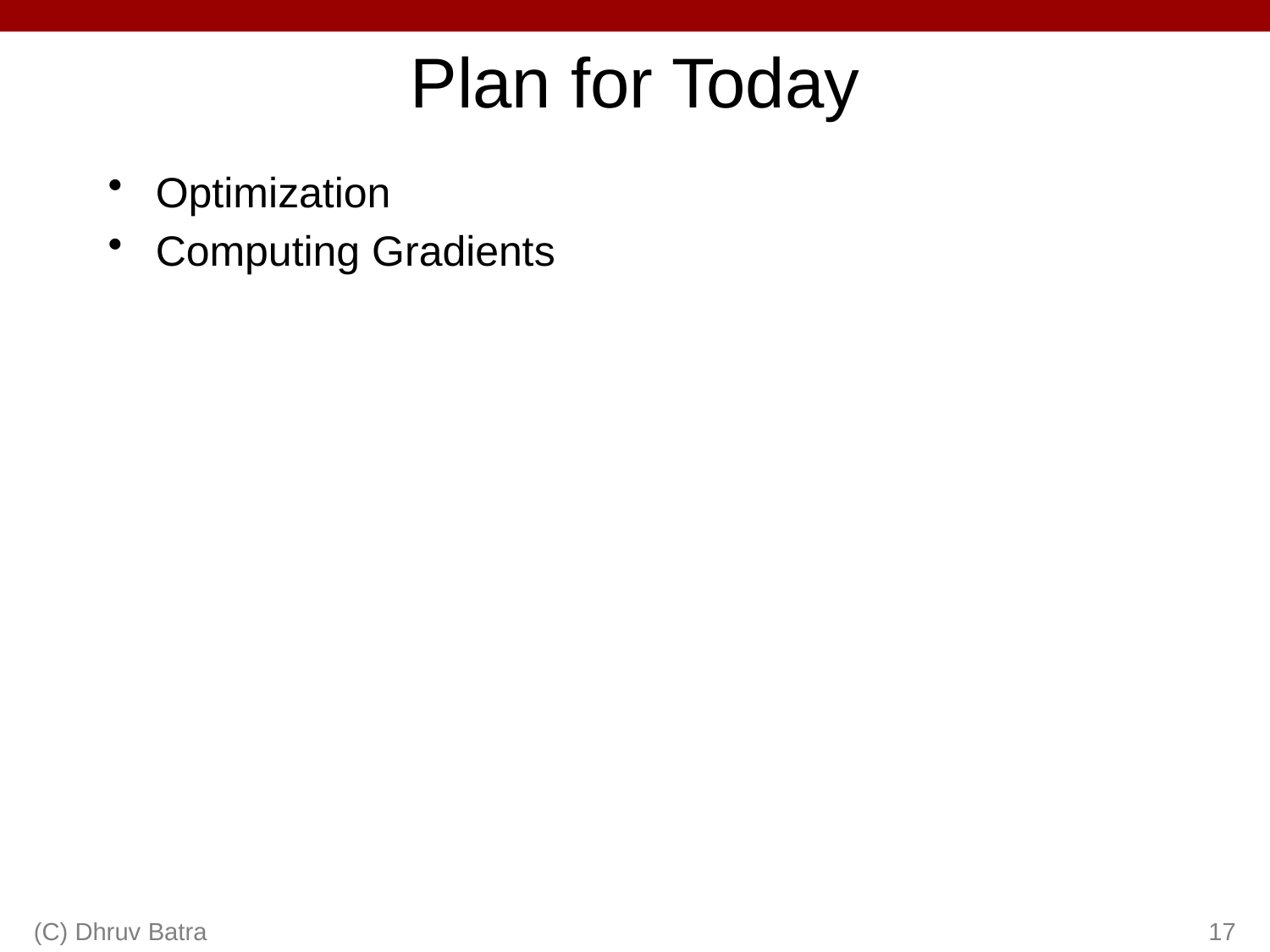

# Plan for Today
Optimization
Computing Gradients
(C) Dhruv Batra
17